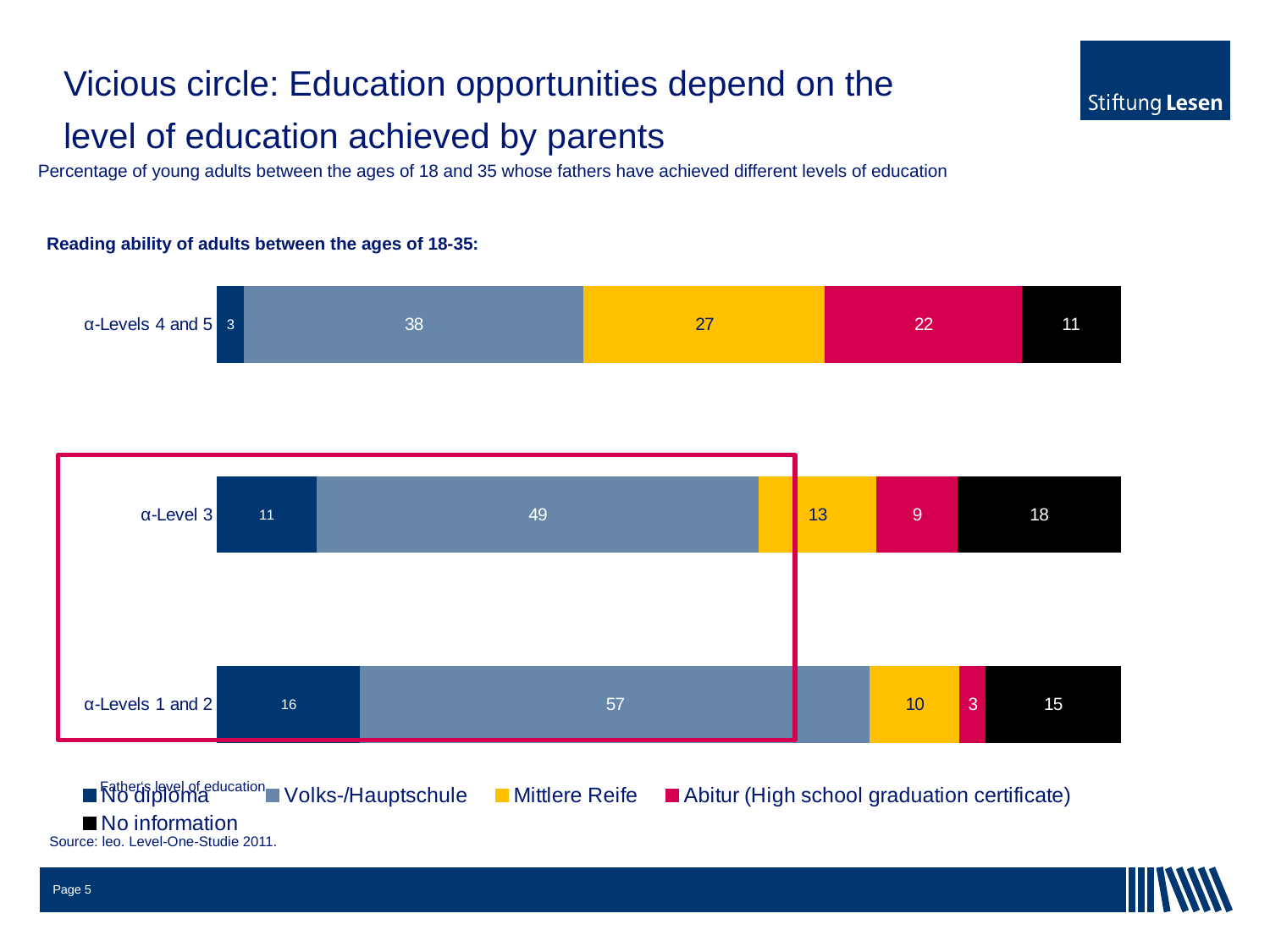

Vicious circle: Education opportunities depend on the
level of education achieved by parents
Percentage of young adults between the ages of 18 and 35 whose fathers have achieved different levels of education

### Chart

| Category | No diploma | Volks-/Hauptschule | Mittlere Reife | Abitur (High school graduation certificate) | No information |
|---|---|---|---|---|---|
| α-Levels 4 and 5 | 3.0 | 38.0 | 27.0 | 22.0 | 11.0 |
| α-Level 3 | 11.0 | 49.0 | 13.0 | 9.0 | 18.0 |
| α-Levels 1 and 2 | 16.0 | 57.0 | 10.0 | 3.0 | 15.0 |
Reading ability of adults between the ages of 18-35:

Father‘s level of education
Source: leo. Level-One-Studie 2011.
Page 5
19.01.2018
Institut für Lese- und Medienforschung der Stiftung Lesen | Dr. Simone C. Ehmig
5